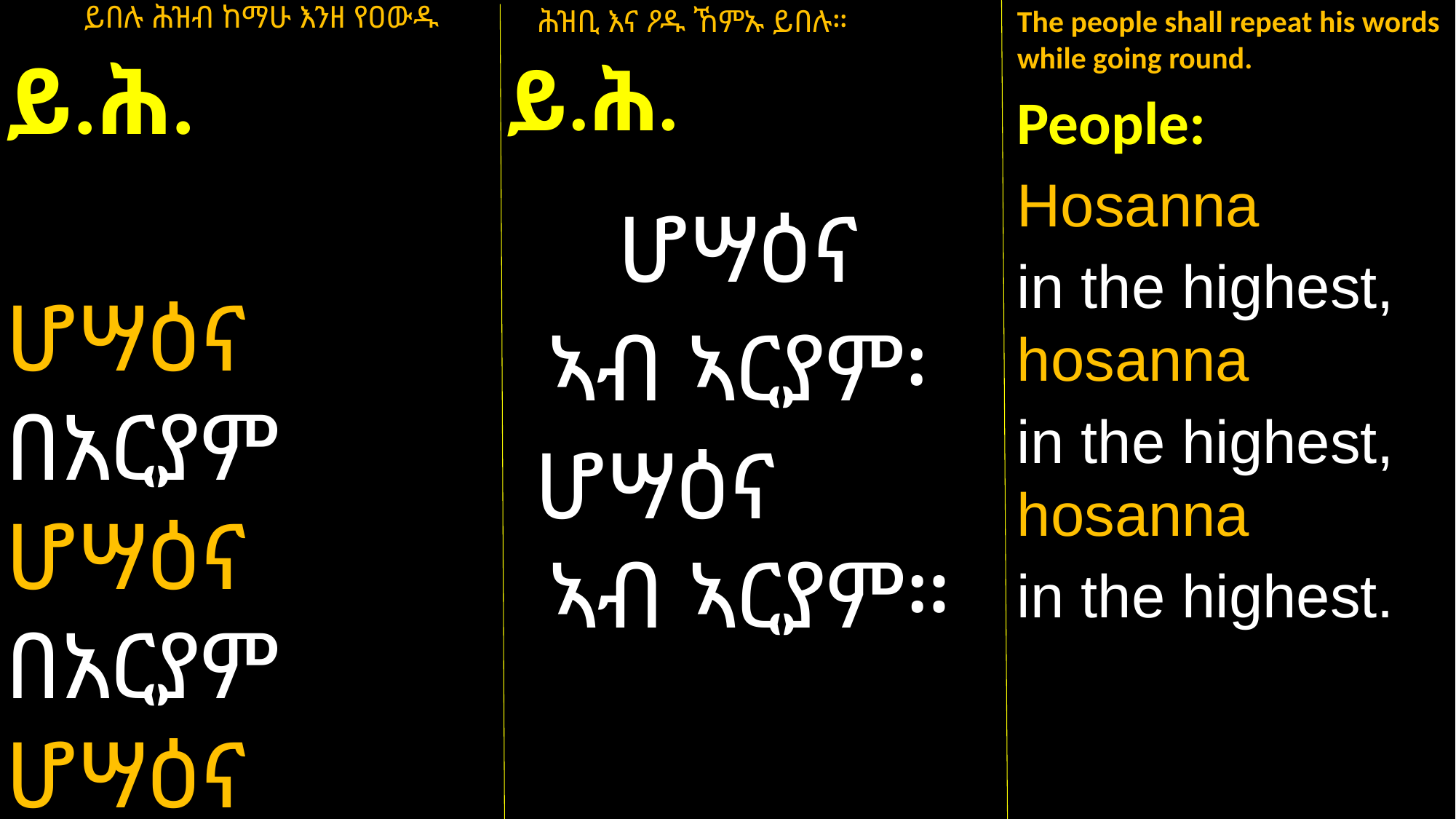

ይበሉ ሕዝብ ከማሁ እንዘ የዐውዱ
ይ.ሕ.

ሆሣዕና በአርያም ሆሣዕና በአርያም ሆሣዕና በአርያም
    ሕዝቢ እና ዖዱ ኸምኡ ይበሉ።
ይ.ሕ.

ሆሣዕና
ኣብ ኣርያም፡
ሆሣዕና         ኣብ ኣርያም።
The people shall repeat his words while going round.
People:
Hosanna
in the highest, hosanna
in the highest, hosanna
in the highest.